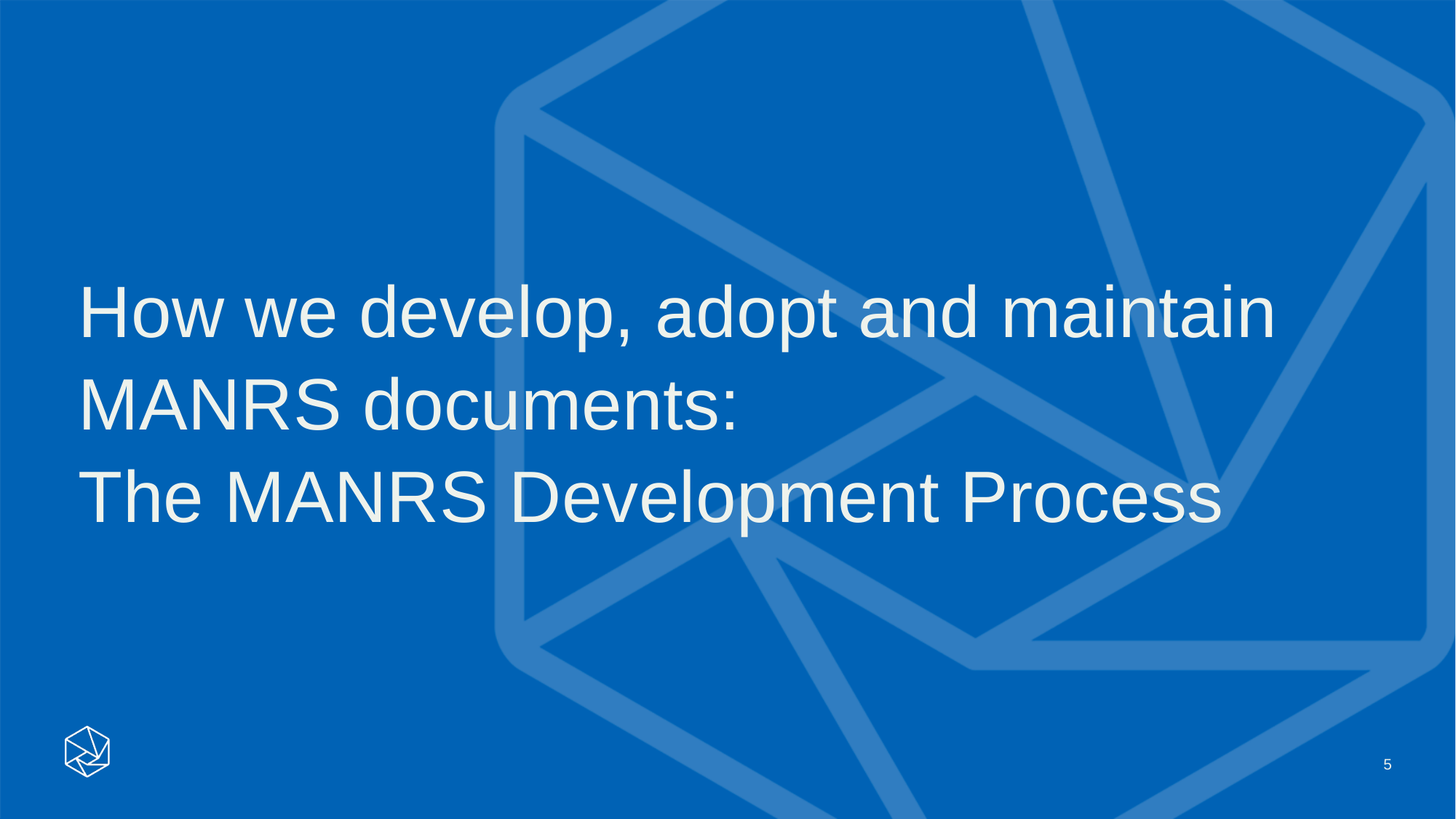

How we develop, adopt and maintain MANRS documents:
The MANRS Development Process

5